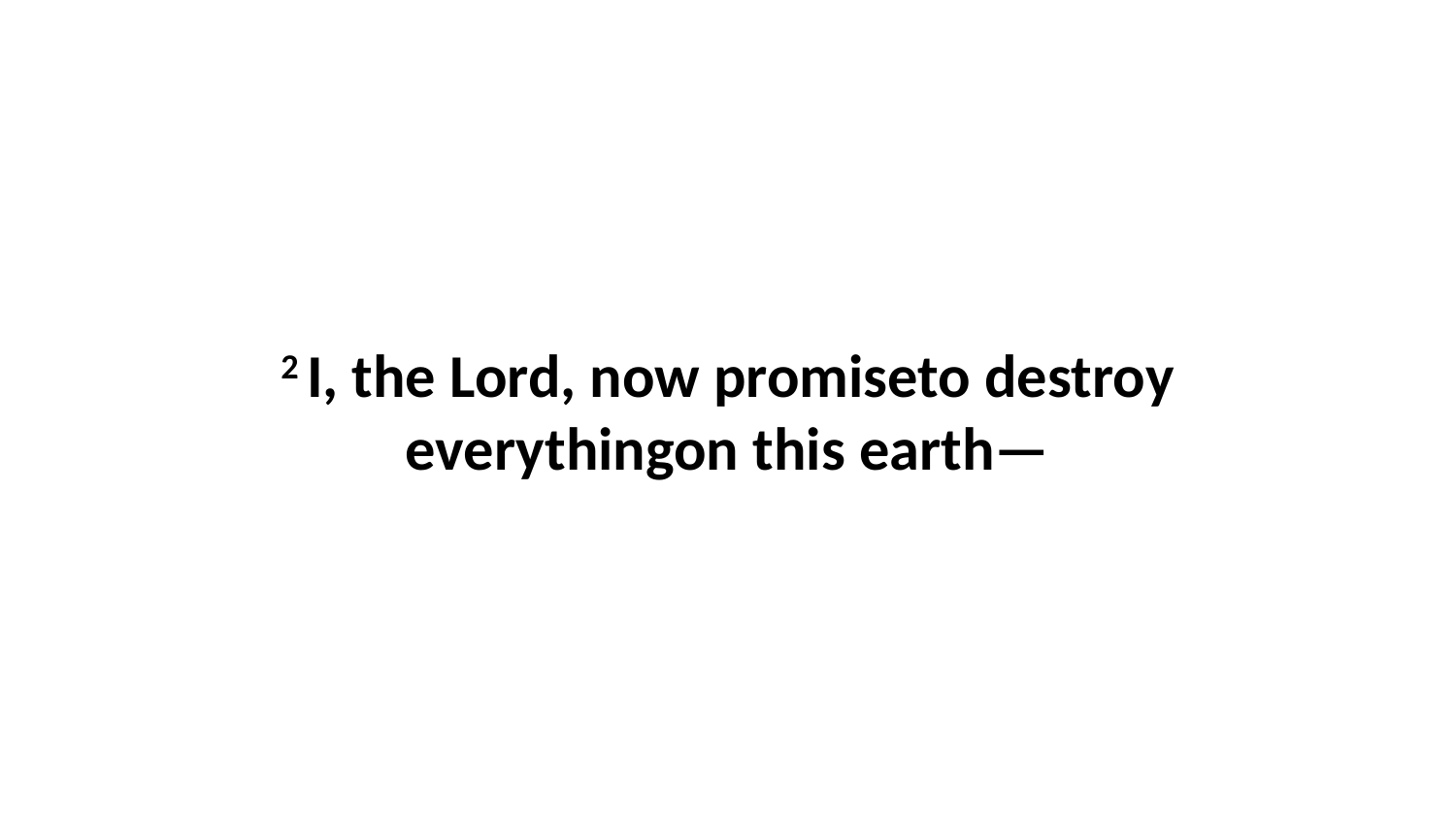

2 I, the Lord, now promiseto destroy everythingon this earth—